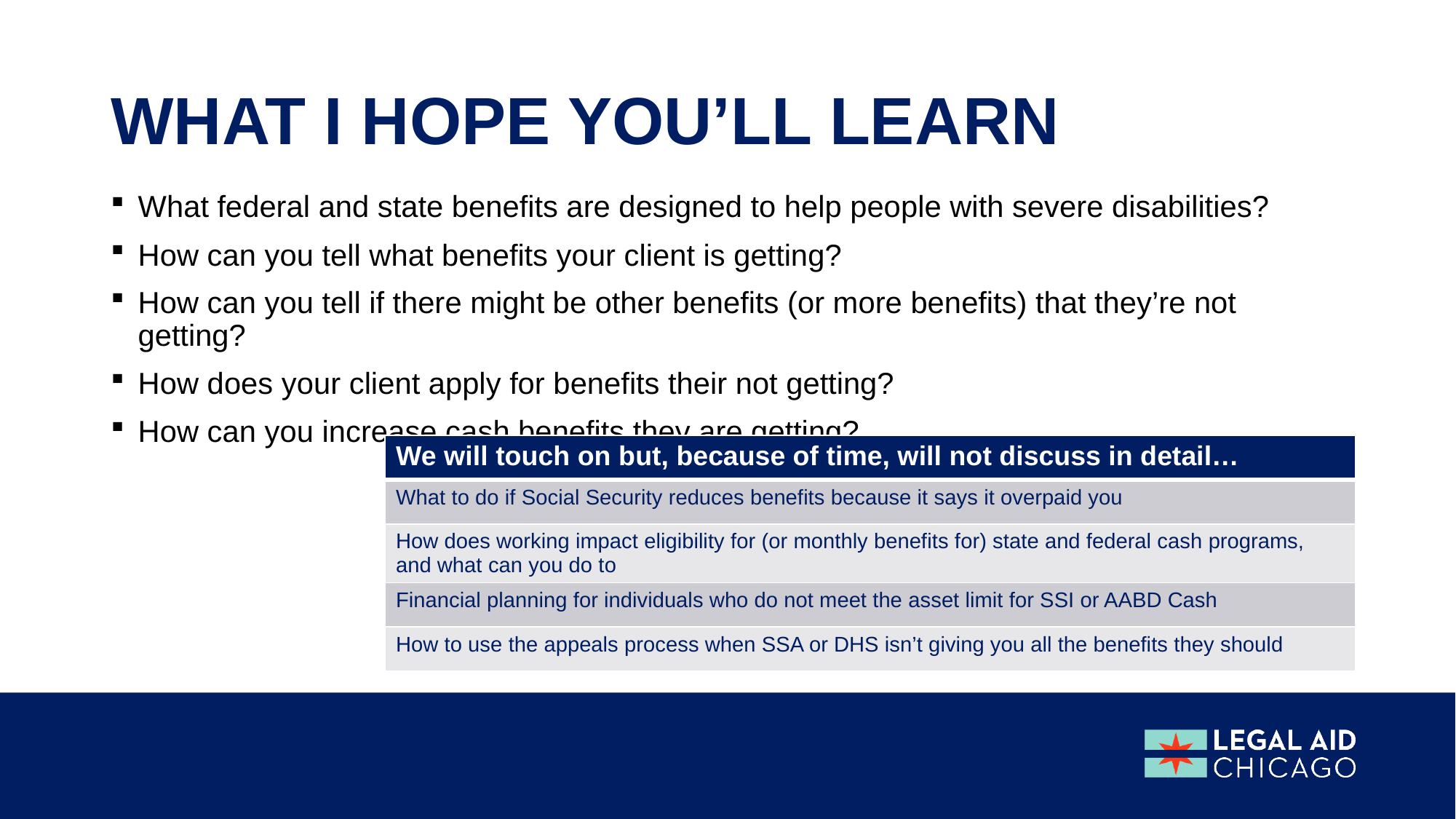

# What I hope you’ll learn
What federal and state benefits are designed to help people with severe disabilities?
How can you tell what benefits your client is getting?
How can you tell if there might be other benefits (or more benefits) that they’re not getting?
How does your client apply for benefits their not getting?
How can you increase cash benefits they are getting?
| We will touch on but, because of time, will not discuss in detail… |
| --- |
| What to do if Social Security reduces benefits because it says it overpaid you |
| How does working impact eligibility for (or monthly benefits for) state and federal cash programs, and what can you do to |
| Financial planning for individuals who do not meet the asset limit for SSI or AABD Cash |
| How to use the appeals process when SSA or DHS isn’t giving you all the benefits they should |